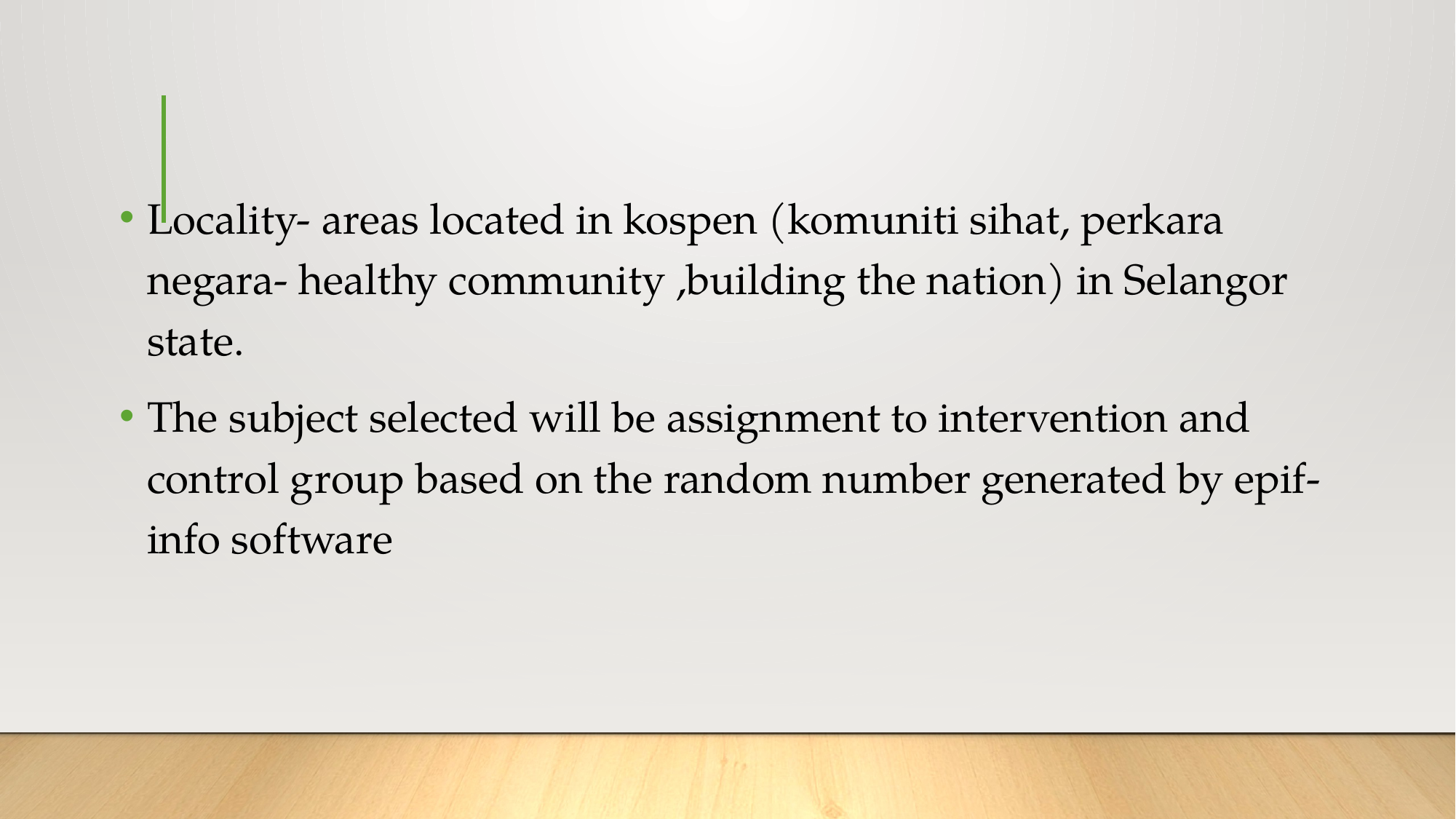

#
Locality- areas located in kospen (komuniti sihat, perkara negara- healthy community ,building the nation) in Selangor state.
The subject selected will be assignment to intervention and control group based on the random number generated by epif-info software